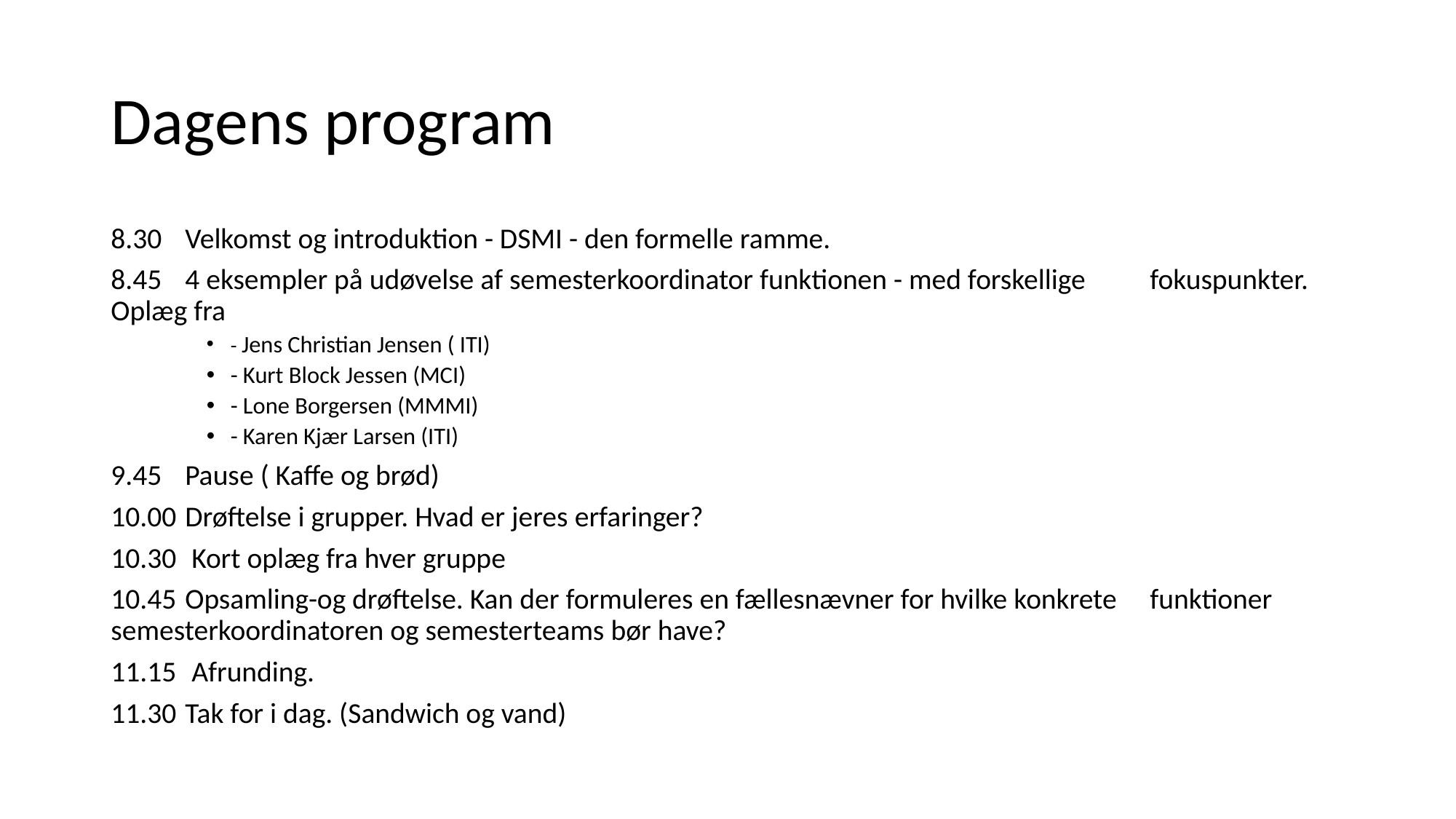

# Dagens program
8.30	Velkomst og introduktion - DSMI - den formelle ramme.
8.45	4 eksempler på udøvelse af semesterkoordinator funktionen - med forskellige 	fokuspunkter. Oplæg fra
- Jens Christian Jensen ( ITI)
- Kurt Block Jessen (MCI)
- Lone Borgersen (MMMI)
- Karen Kjær Larsen (ITI)
9.45	Pause ( Kaffe og brød)
10.00	Drøftelse i grupper. Hvad er jeres erfaringer?
10.30	 Kort oplæg fra hver gruppe
10.45	Opsamling-og drøftelse. Kan der formuleres en fællesnævner for hvilke konkrete 	funktioner semesterkoordinatoren og semesterteams bør have?
11.15	 Afrunding.
11.30	Tak for i dag. (Sandwich og vand)